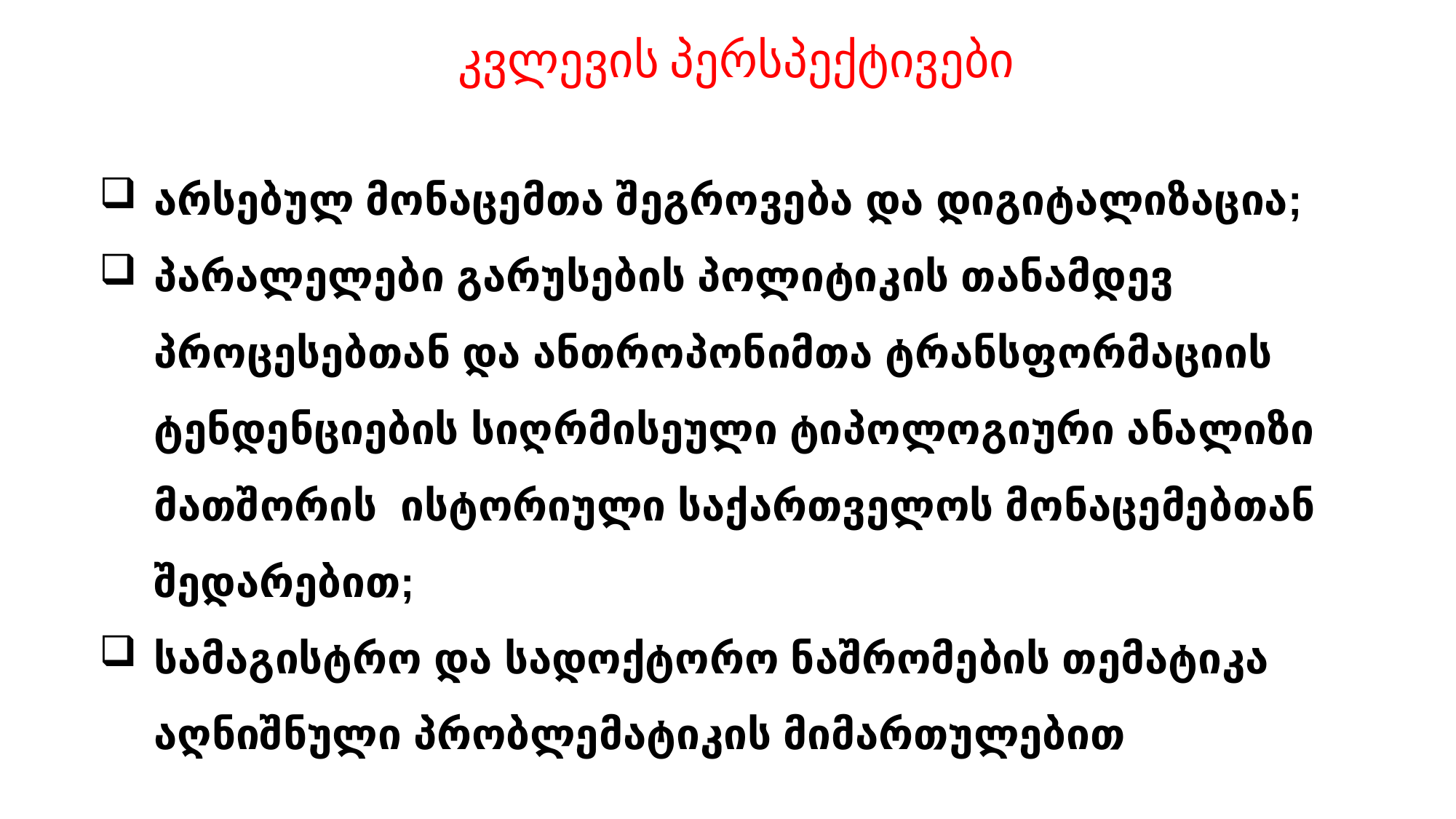

# კვლევის პერსპექტივები
არსებულ მონაცემთა შეგროვება და დიგიტალიზაცია;
პარალელები გარუსების პოლიტიკის თანამდევ პროცესებთან და ანთროპონიმთა ტრანსფორმაციის ტენდენციების სიღრმისეული ტიპოლოგიური ანალიზი მათშორის  ისტორიული საქართველოს მონაცემებთან შედარებით;
სამაგისტრო და სადოქტორო ნაშრომების თემატიკა აღნიშნული პრობლემატიკის მიმართულებით